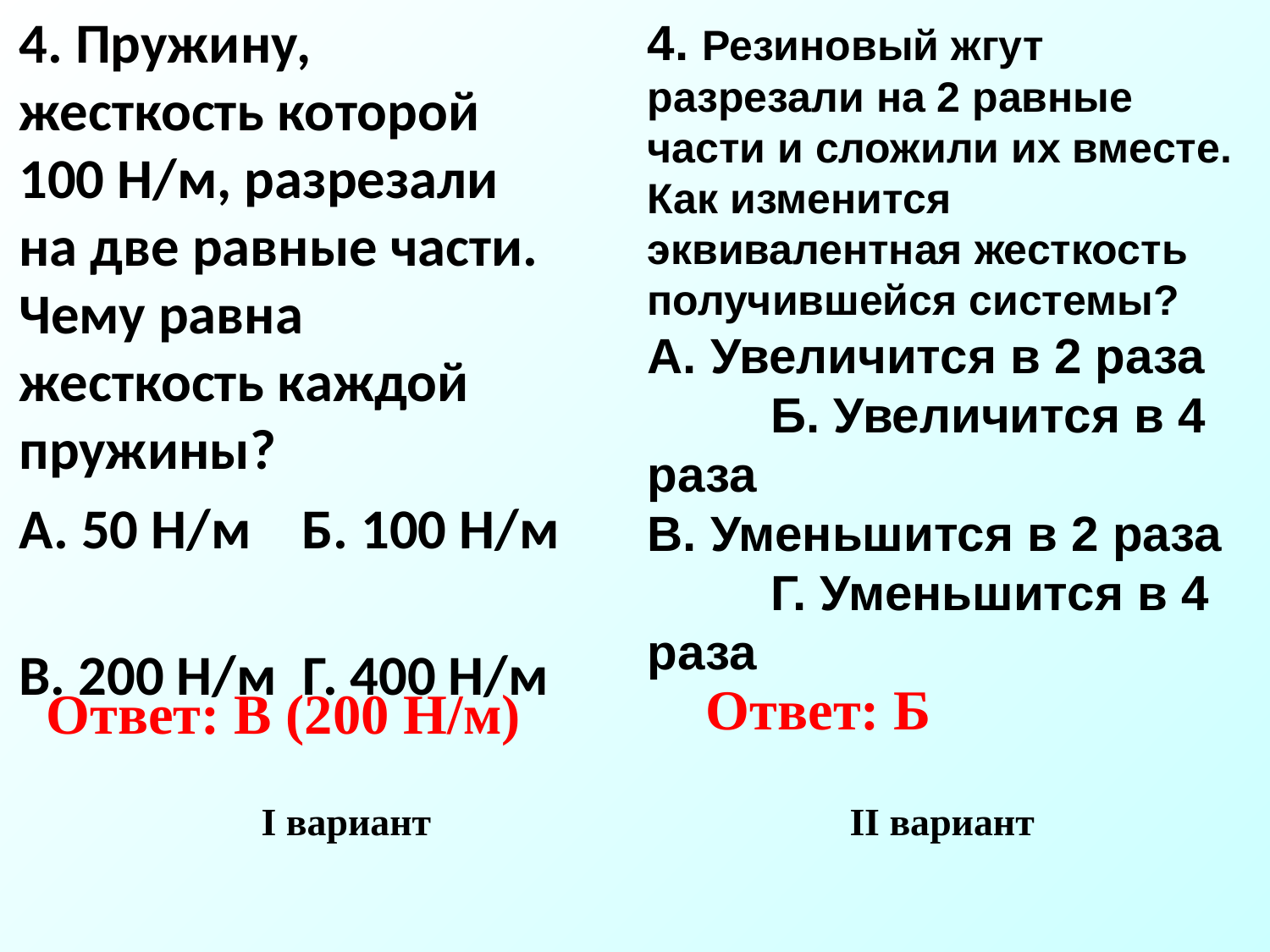

4. Пружину, жесткость которой 100 Н/м, разрезали на две равные части. Чему равна жесткость каждой пружины?
А. 50 Н/м    Б. 100 Н/м
В. 200 Н/м  Г. 400 Н/м

4. Резиновый жгут разрезали на 2 равные части и сложили их вместе. Как изменится эквивалентная жесткость получившейся системы?
А. Увеличится в 2 раза             Б. Увеличится в 4 раза
В. Уменьшится в 2 раза            Г. Уменьшится в 4 раза
Ответ: Б
Ответ: В (200 Н/м)

      I вариант                                           II вариант